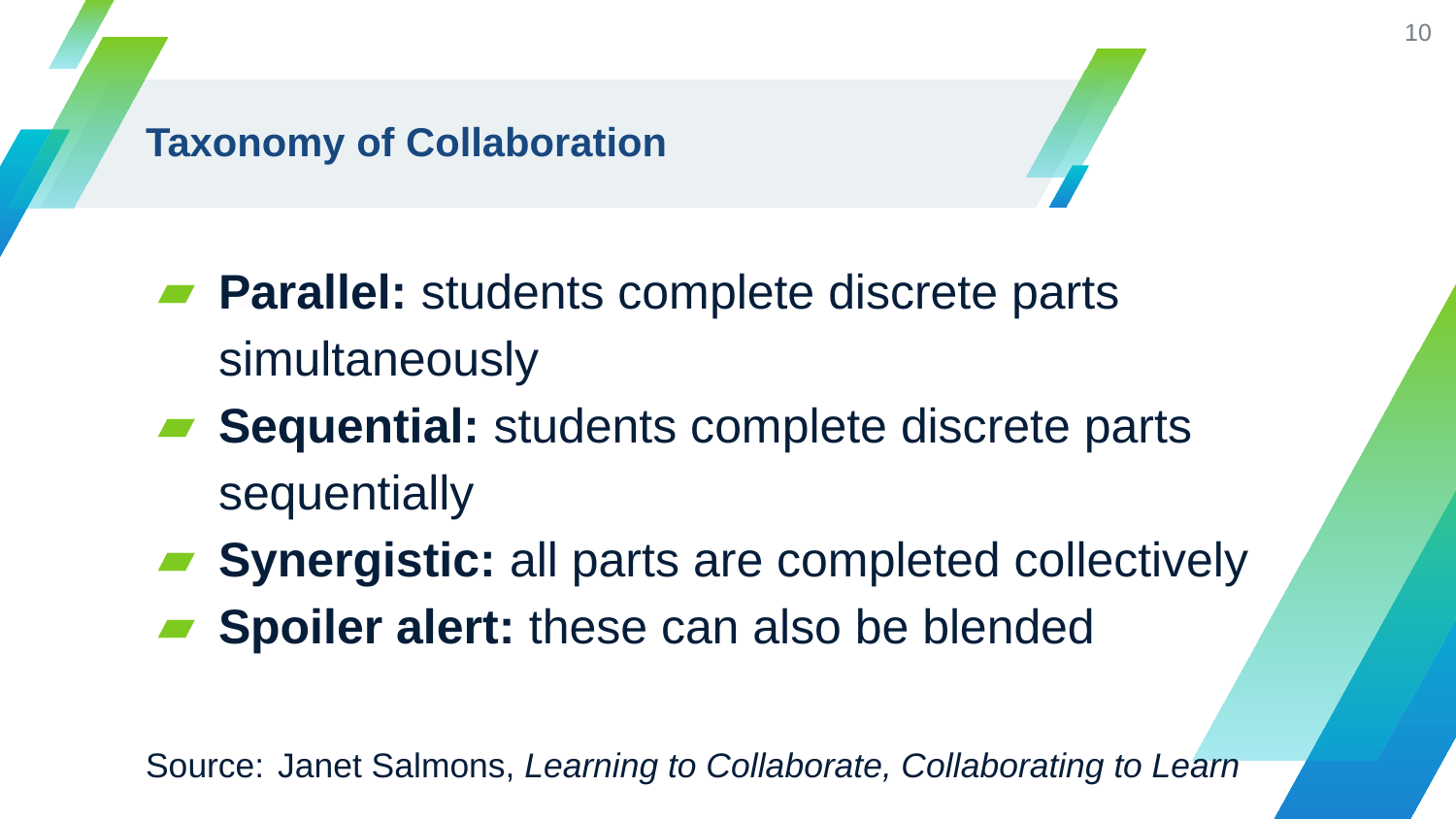

10
# Taxonomy of Collaboration
Parallel: students complete discrete parts simultaneously
Sequential: students complete discrete parts sequentially
Synergistic: all parts are completed collectively
Spoiler alert: these can also be blended

Source: Janet Salmons, Learning to Collaborate, Collaborating to Learn